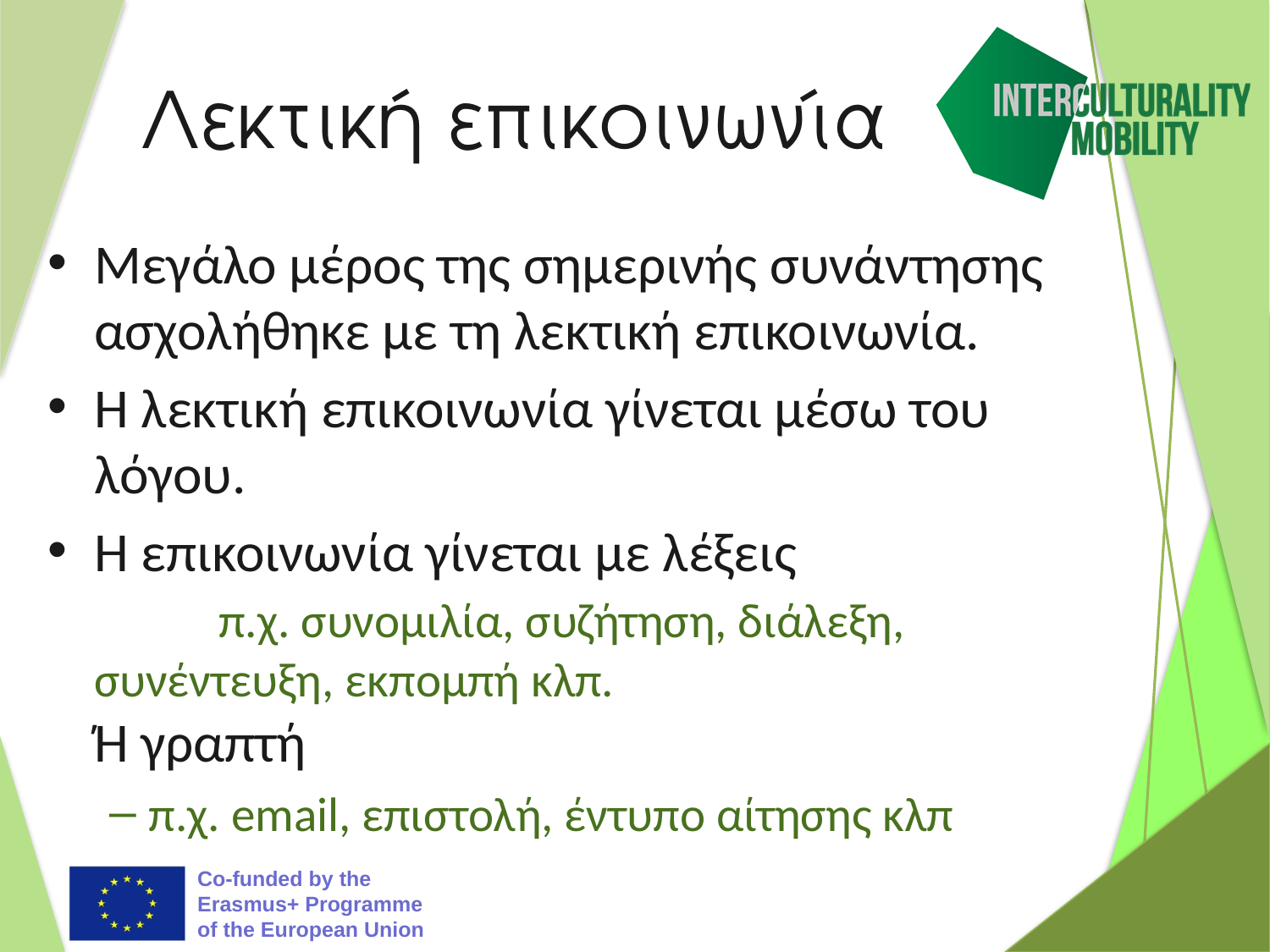

# Λεκτική επικοινωνία
Μεγάλο μέρος της σημερινής συνάντησης ασχολήθηκε με τη λεκτική επικοινωνία.
Η λεκτική επικοινωνία γίνεται μέσω του λόγου.
Η επικοινωνία γίνεται με λέξεις
	π.χ. συνομιλία, συζήτηση, διάλεξη, συνέντευξη, εκπομπή κλπ.
Ή γραπτή
π.χ. email, επιστολή, έντυπο αίτησης κλπ